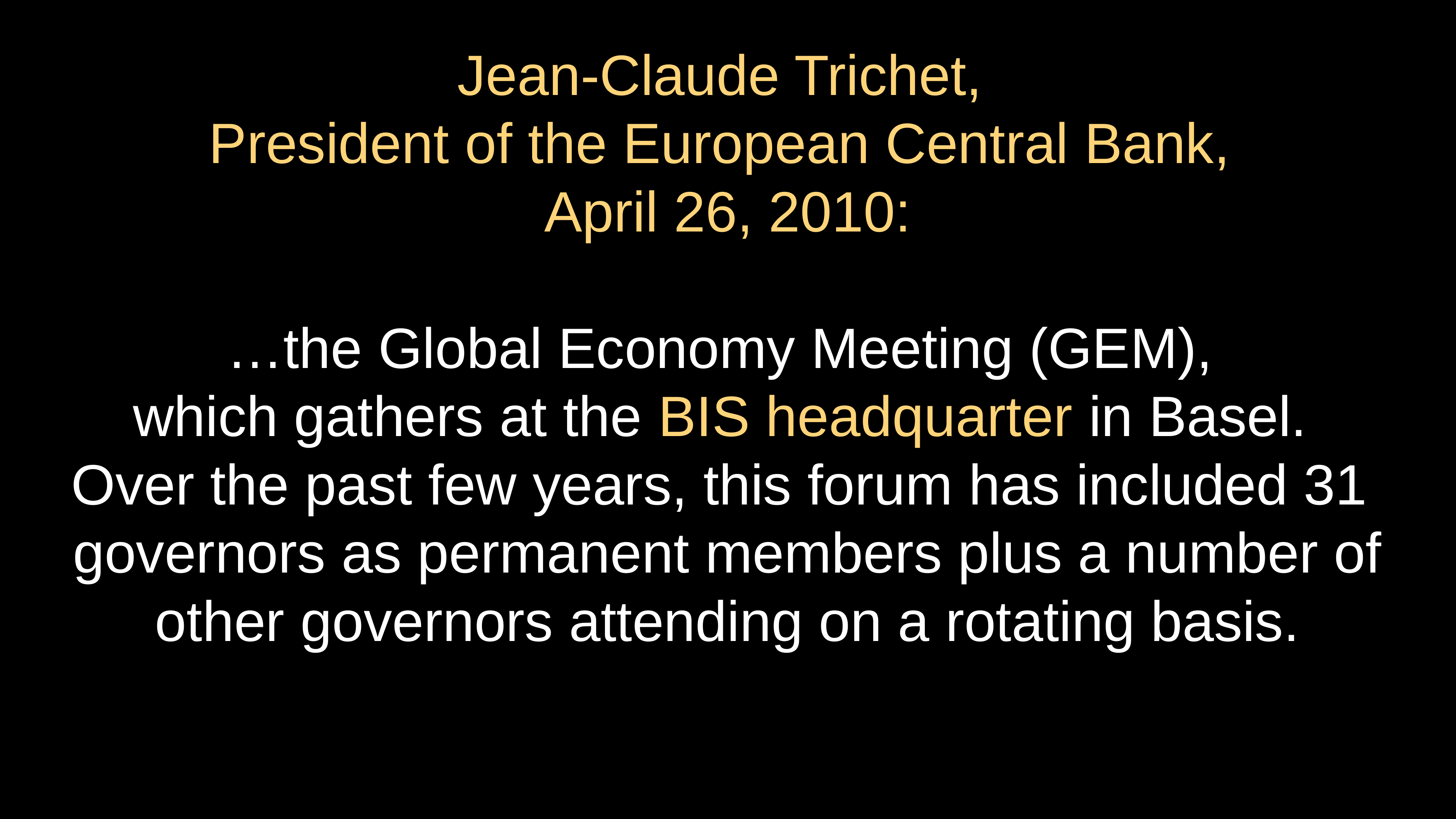

# Jean-Claude Trichet, President of the European Central Bank, April 26, 2010:
…the Global Economy Meeting (GEM),
which gathers at the BIS headquarter in Basel.
Over the past few years, this forum has included 31
governors as permanent members plus a number of other governors attending on a rotating basis.